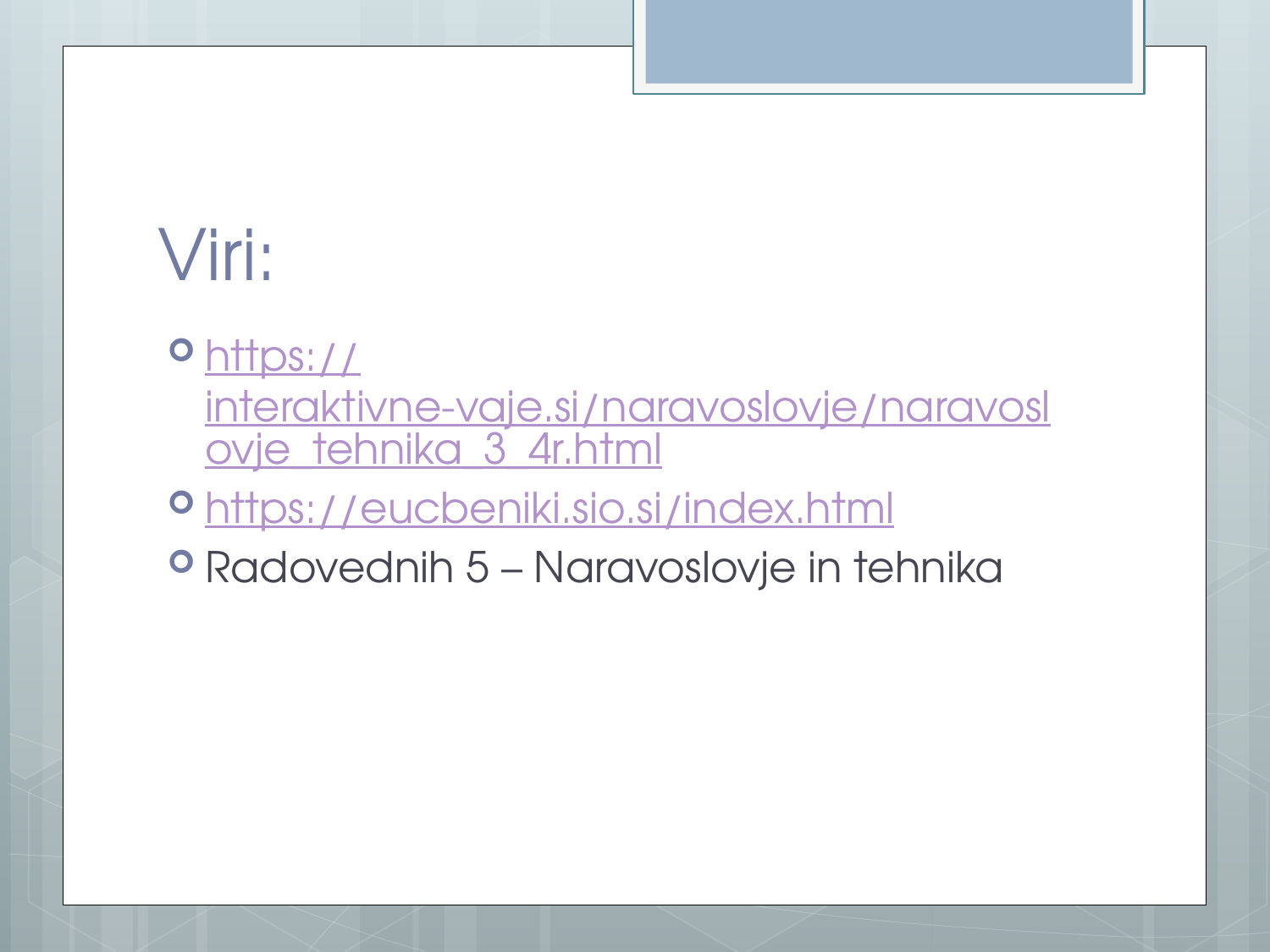

# Viri:
https://interaktivne-vaje.si/naravoslovje/naravoslovje_tehnika_3_4r.html
https://eucbeniki.sio.si/index.html
Radovednih 5 – Naravoslovje in tehnika